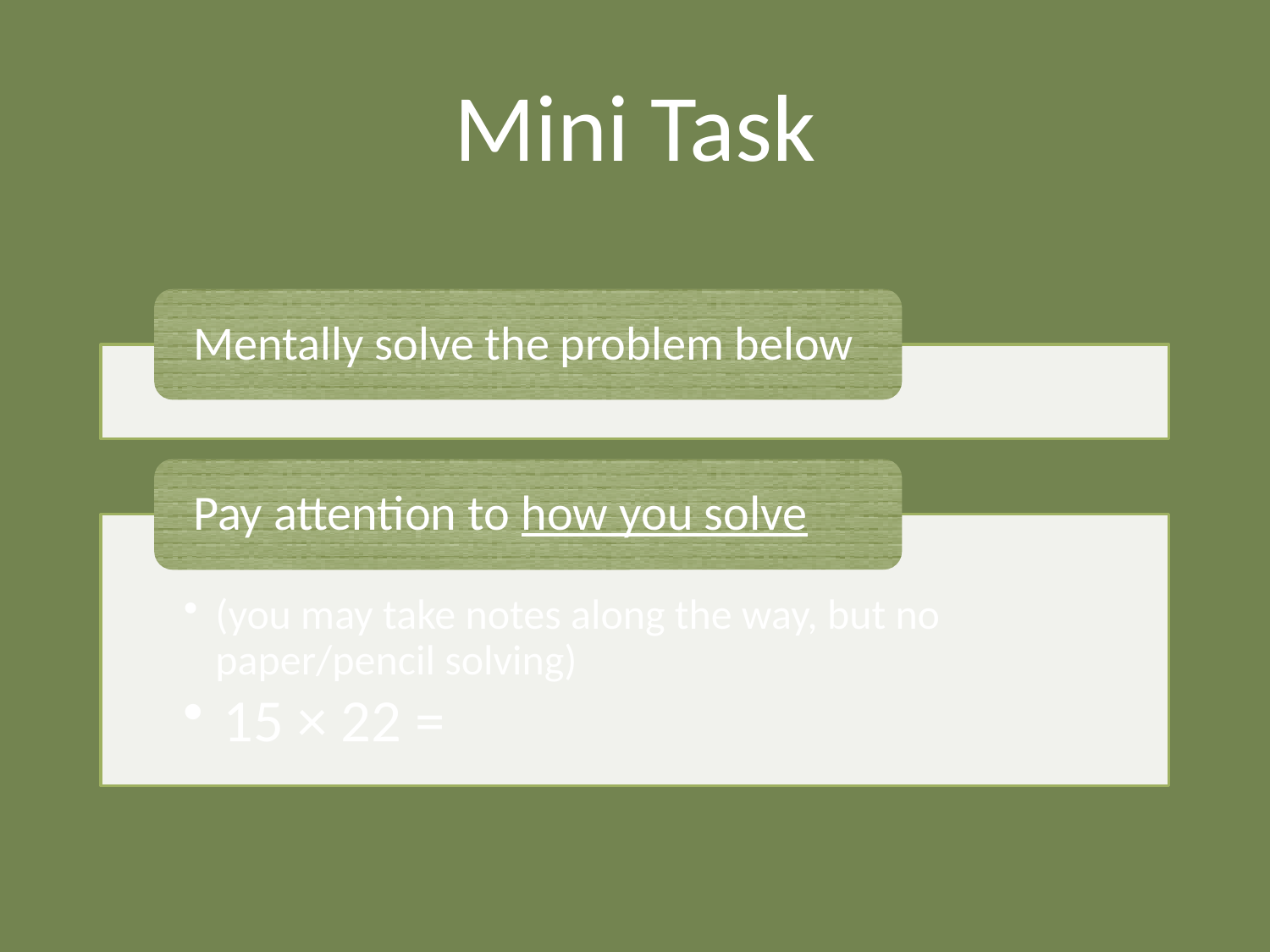

# Mini Task
Mentally solve the problem below
(you may take notes along the way, but no paper/pencil solving)
15 × 22 =
Pay attention to how you solve